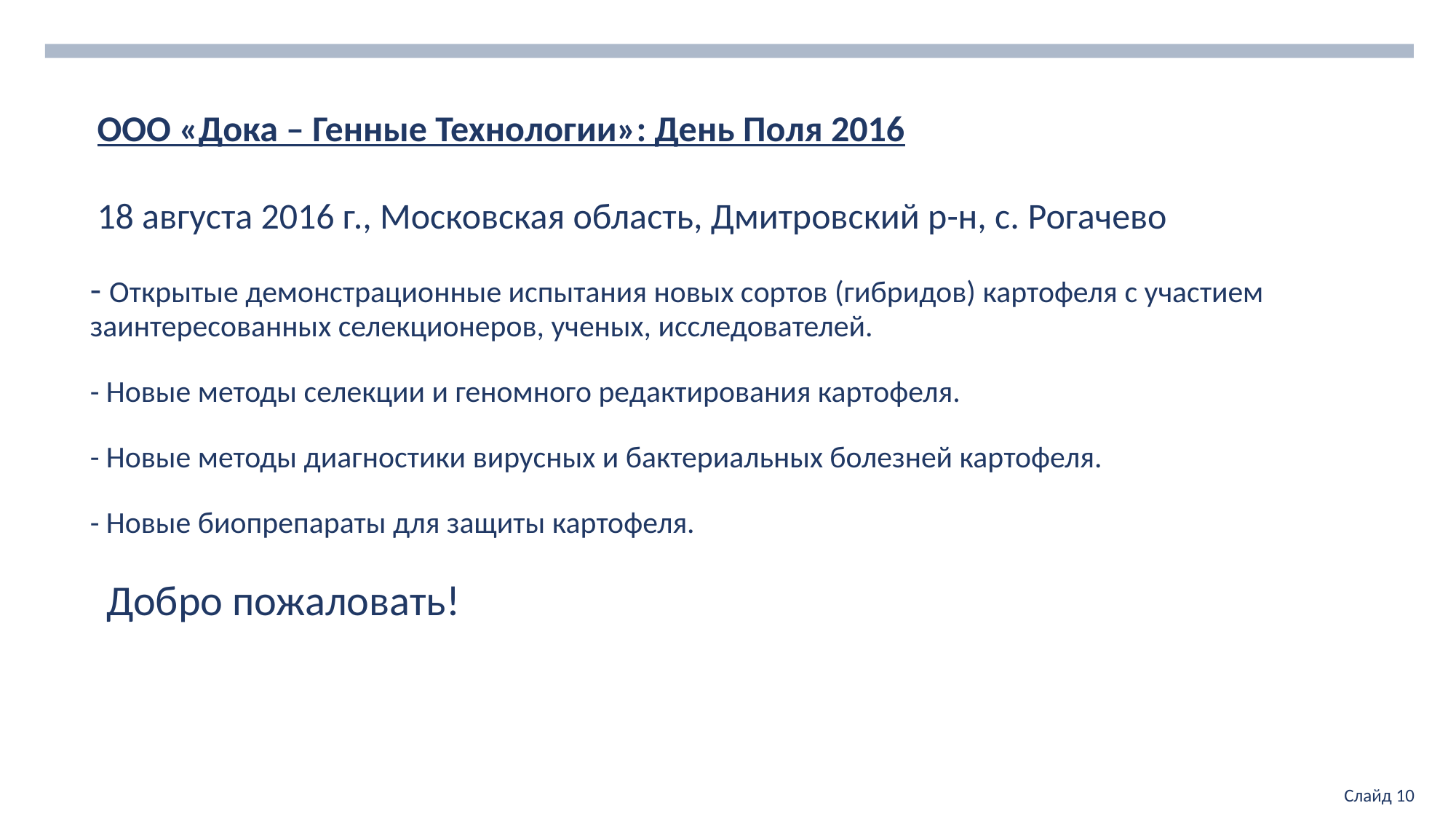

ООО «Дока – Генные Технологии»: День Поля 2016

18 августа 2016 г., Московская область, Дмитровский р-н, с. Рогачево
# - Открытые демонстрационные испытания новых сортов (гибридов) картофеля с участием заинтересованных селекционеров, ученых, исследователей. - Новые методы селекции и геномного редактирования картофеля. - Новые методы диагностики вирусных и бактериальных болезней картофеля. - Новые биопрепараты для защиты картофеля. Добро пожаловать!
Слайд 10